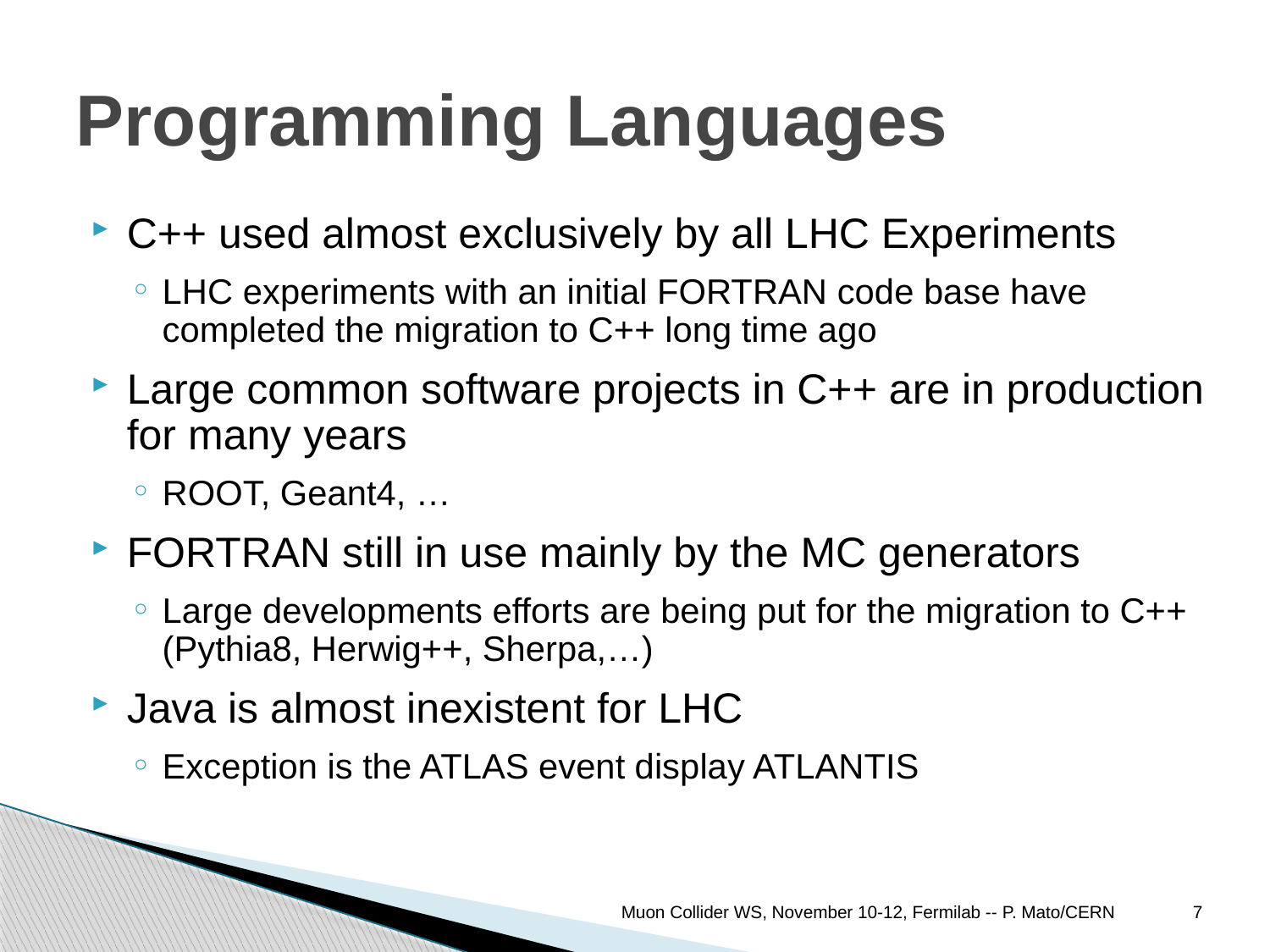

# Programming Languages
C++ used almost exclusively by all LHC Experiments
LHC experiments with an initial FORTRAN code base have completed the migration to C++ long time ago
Large common software projects in C++ are in production for many years
ROOT, Geant4, …
FORTRAN still in use mainly by the MC generators
Large developments efforts are being put for the migration to C++ (Pythia8, Herwig++, Sherpa,…)
Java is almost inexistent for LHC
Exception is the ATLAS event display ATLANTIS
Muon Collider WS, November 10-12, Fermilab -- P. Mato/CERN
7